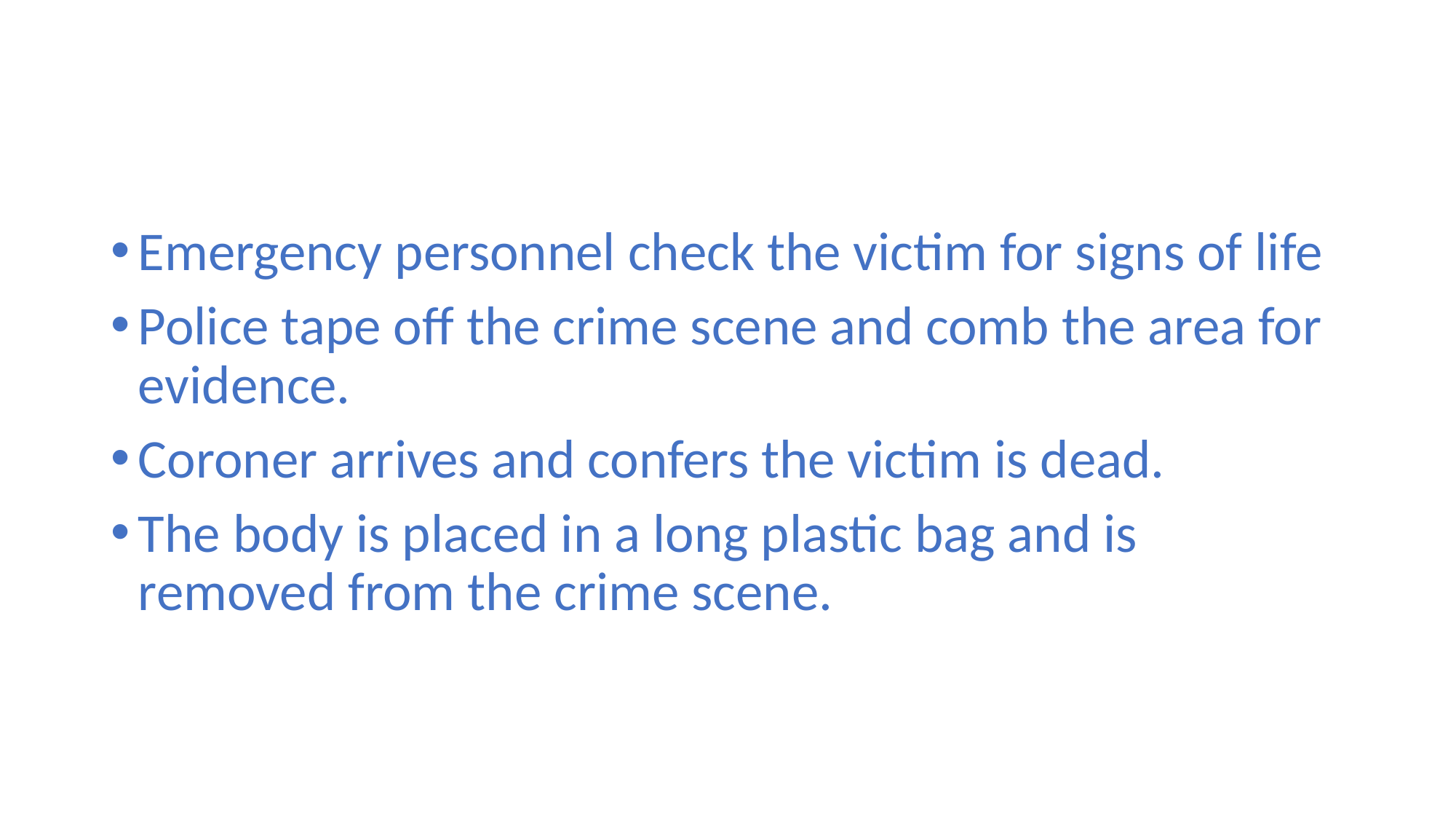

#
Emergency personnel check the victim for signs of life
Police tape off the crime scene and comb the area for evidence.
Coroner arrives and confers the victim is dead.
The body is placed in a long plastic bag and is removed from the crime scene.